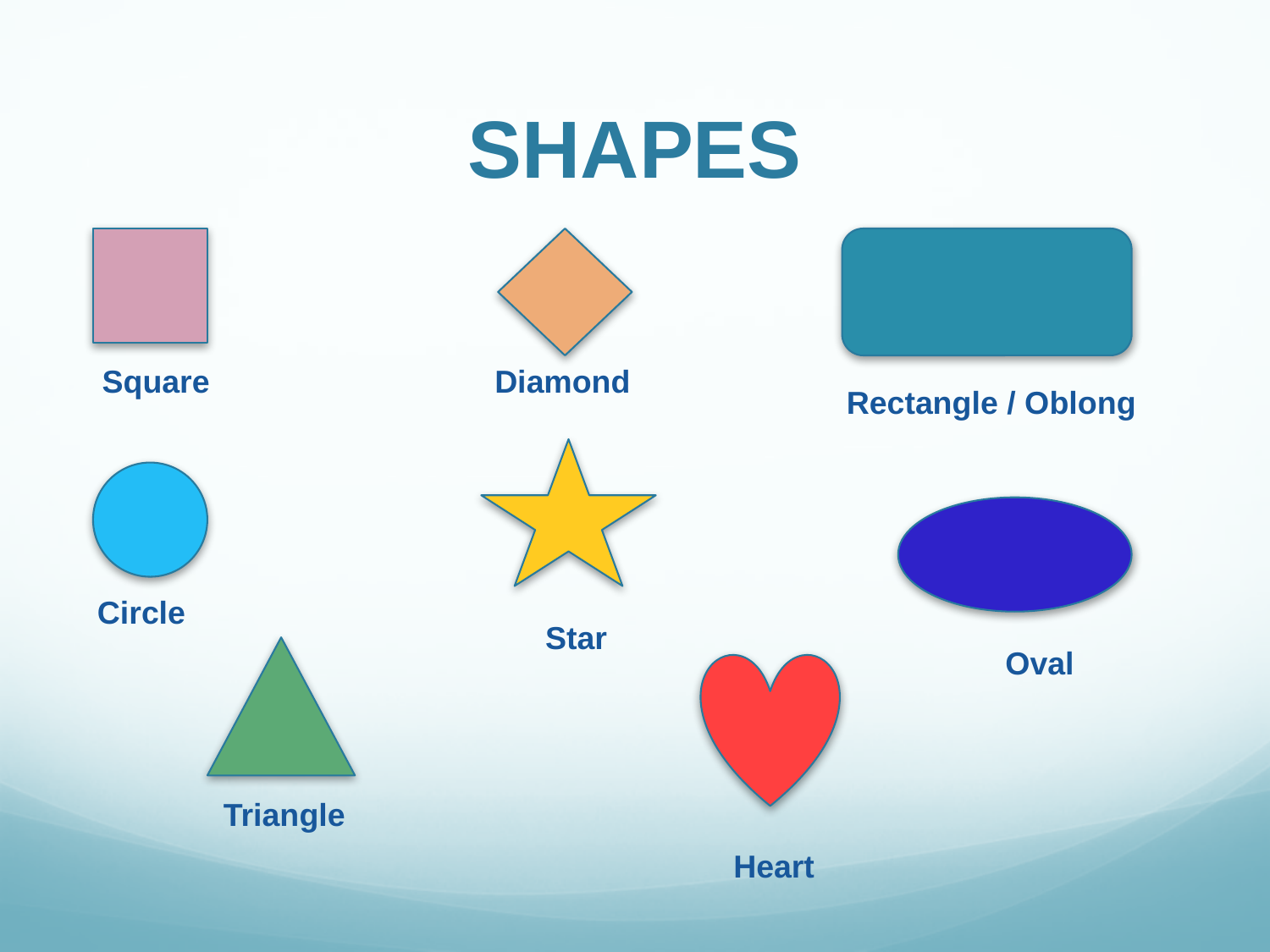

# SHAPES

Square
Diamond
Rectangle / Oblong

Circle
Star

Oval

Triangle
Heart